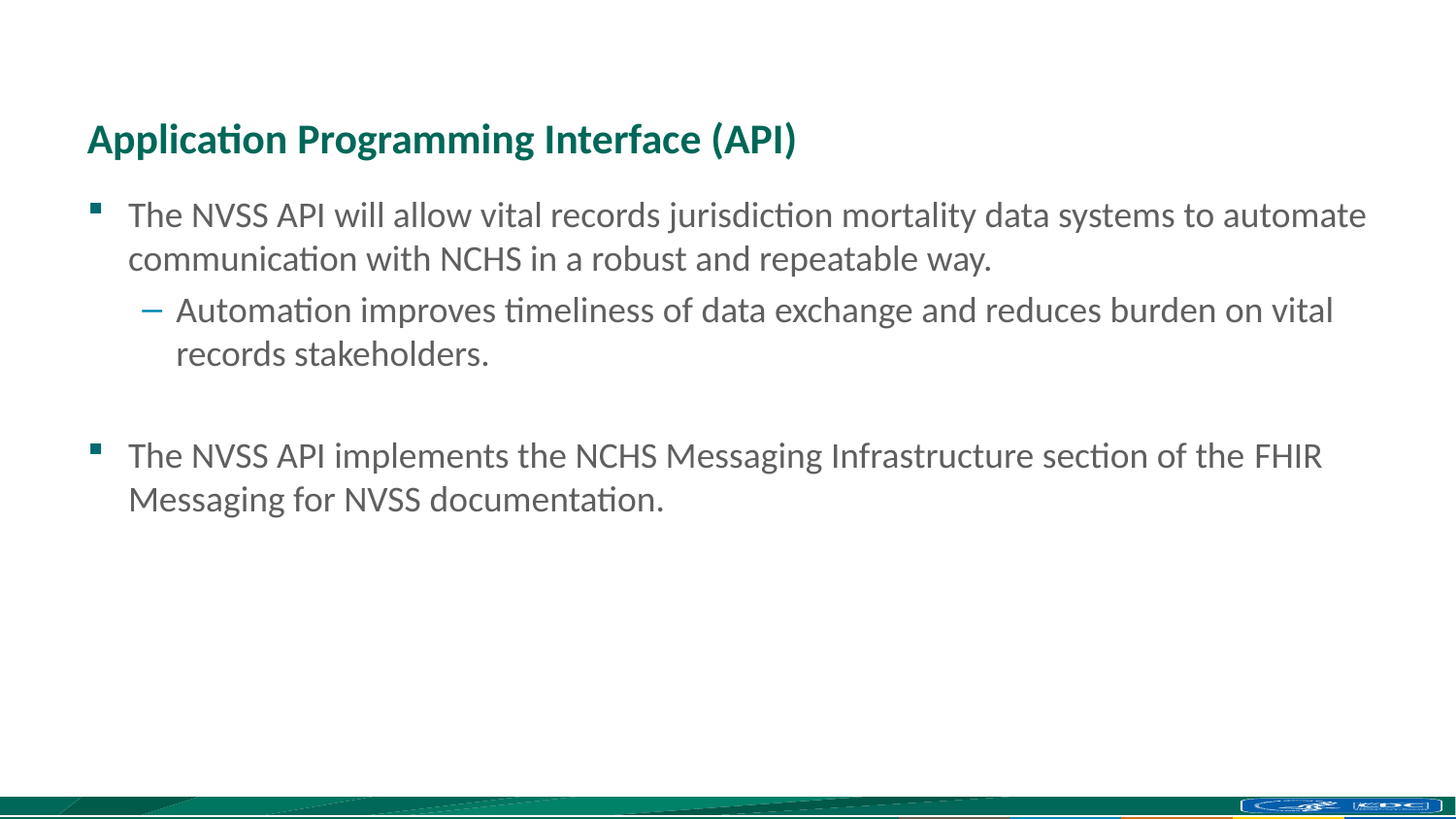

# Application Programming Interface (API)
The NVSS API will allow vital records jurisdiction mortality data systems to automate communication with NCHS in a robust and repeatable way.
Automation improves timeliness of data exchange and reduces burden on vital records stakeholders.

The NVSS API implements the NCHS Messaging Infrastructure section of the FHIR Messaging for NVSS documentation.